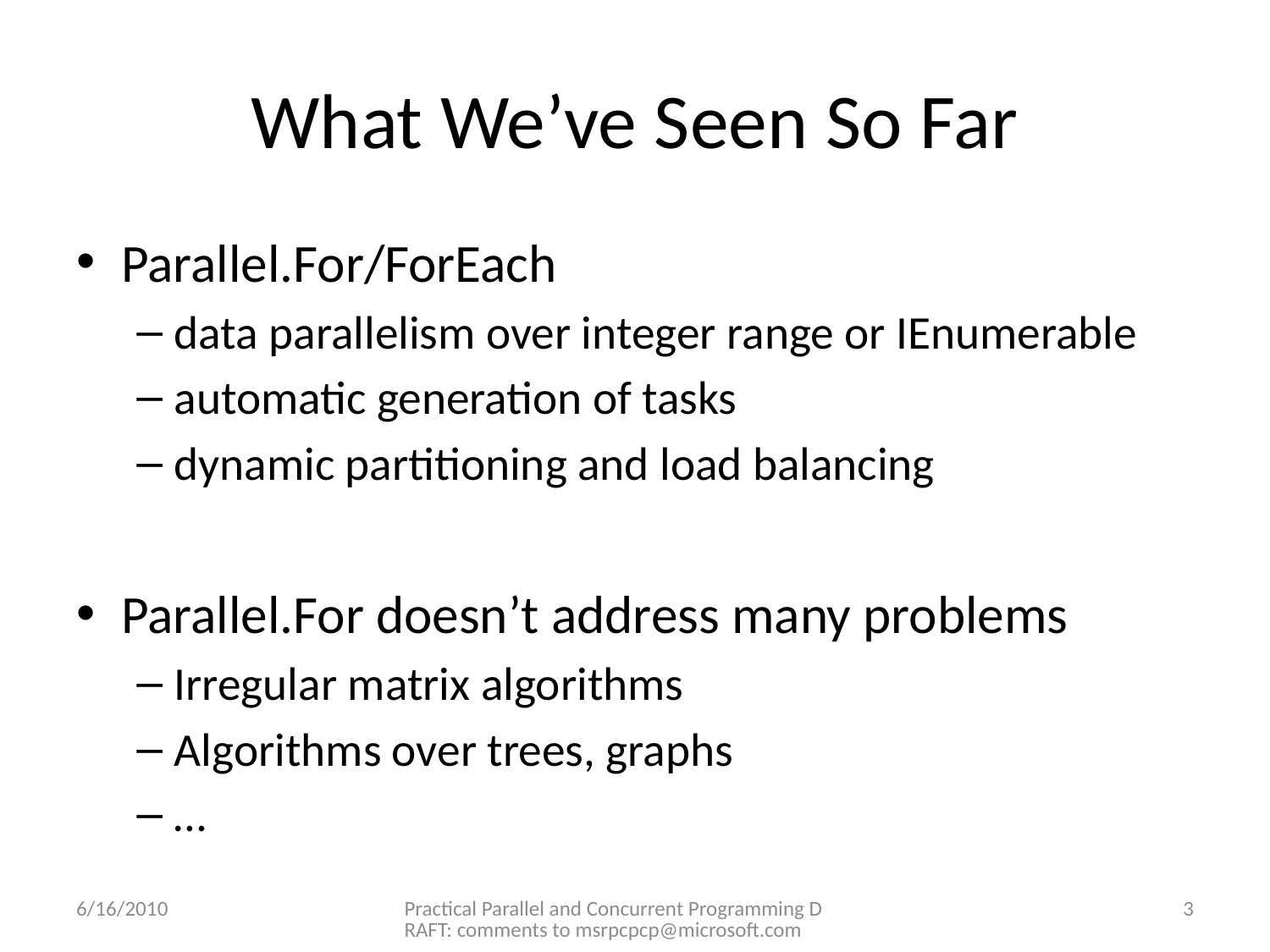

# What We’ve Seen So Far
Parallel.For/ForEach
data parallelism over integer range or IEnumerable
automatic generation of tasks
dynamic partitioning and load balancing

Parallel.For doesn’t address many problems
Irregular matrix algorithms
Algorithms over trees, graphs
…

6/16/2010
Practical Parallel and Concurrent Programming DRAFT: comments to msrpcpcp@microsoft.com
3